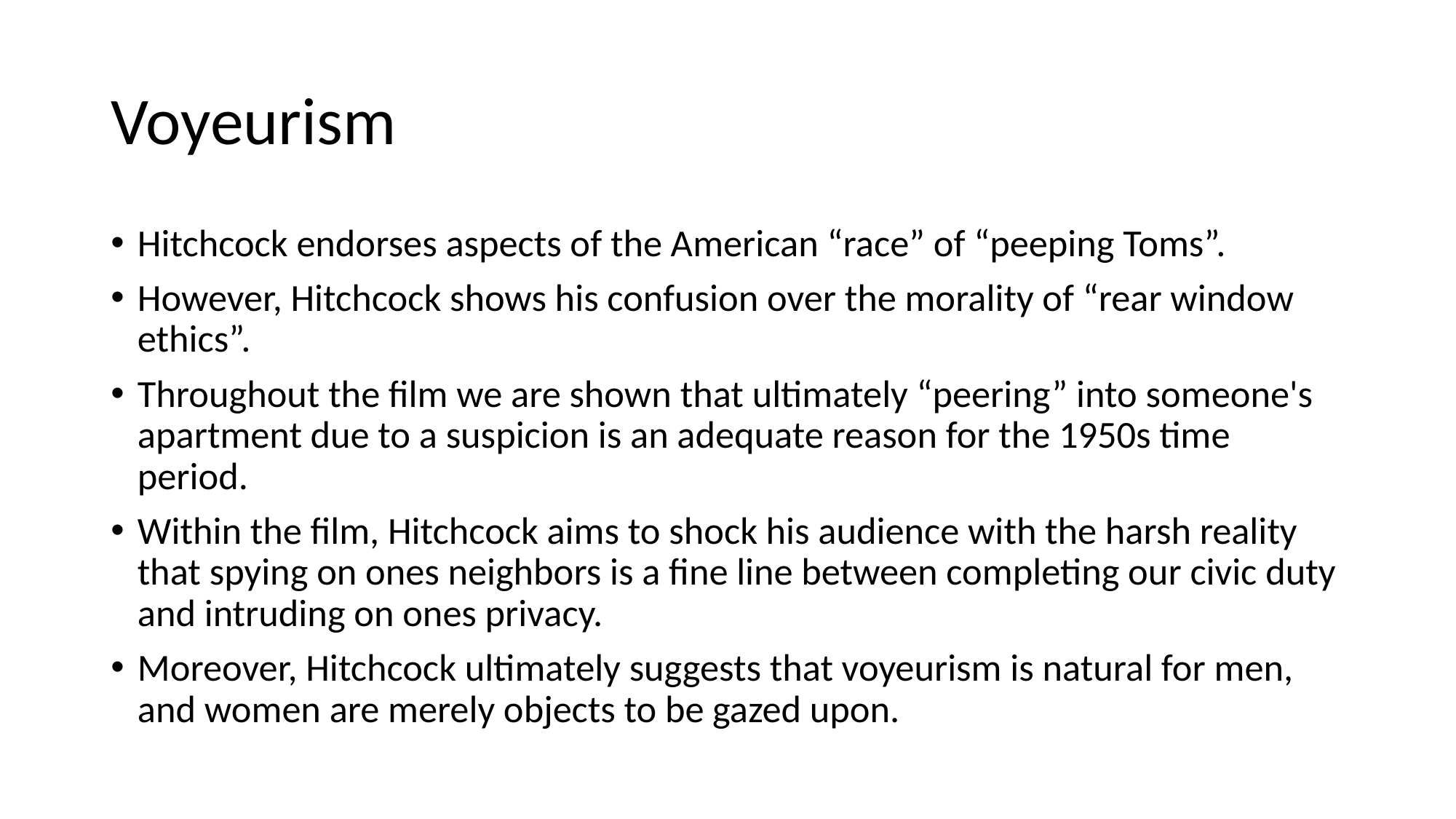

# Voyeurism
Hitchcock endorses aspects of the American “race” of “peeping Toms”.
However, Hitchcock shows his confusion over the morality of “rear window ethics”.
Throughout the film we are shown that ultimately “peering” into someone's apartment due to a suspicion is an adequate reason for the 1950s time period.
Within the film, Hitchcock aims to shock his audience with the harsh reality that spying on ones neighbors is a fine line between completing our civic duty and intruding on ones privacy.
Moreover, Hitchcock ultimately suggests that voyeurism is natural for men, and women are merely objects to be gazed upon.